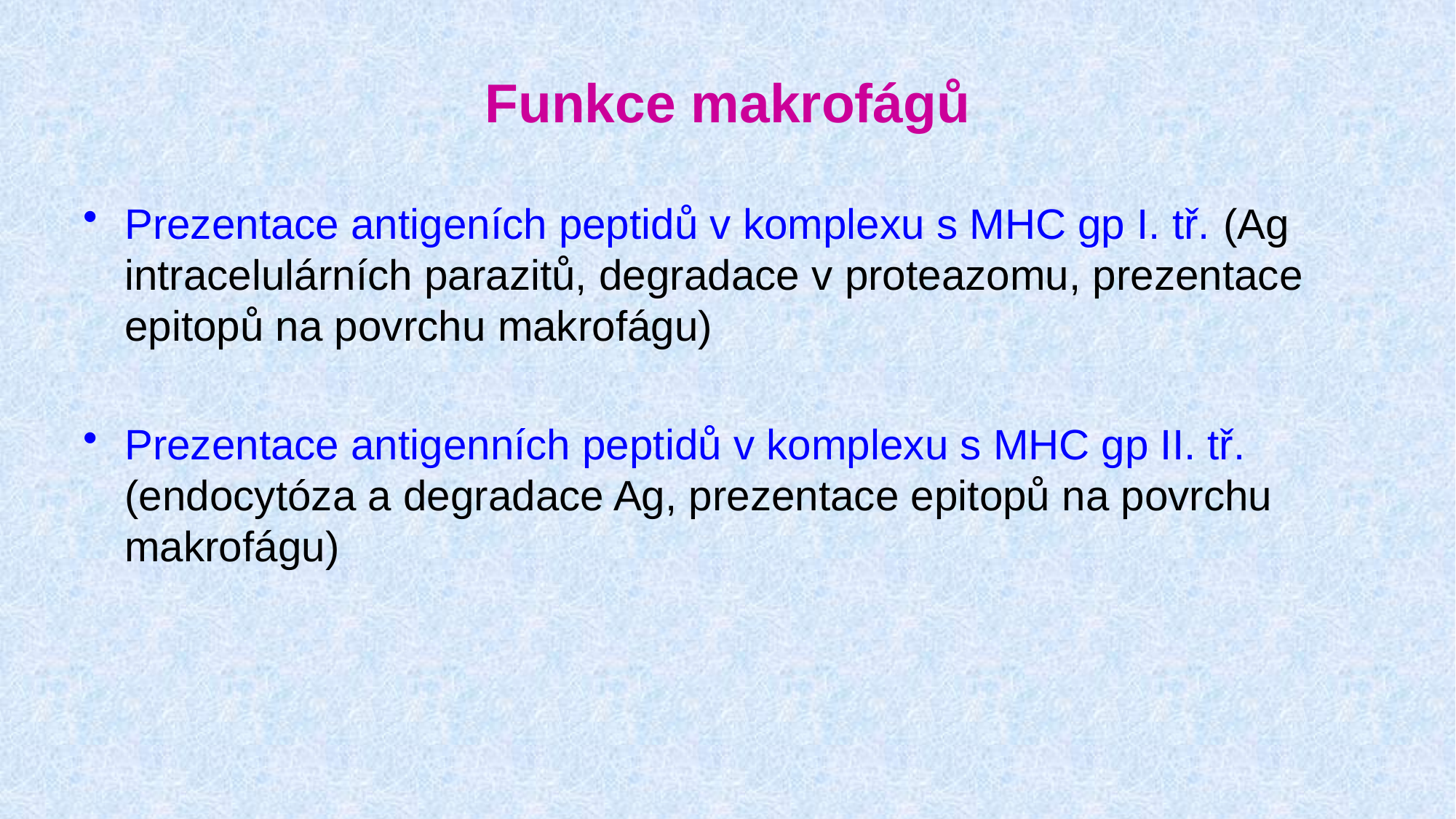

# Funkce makrofágů
Prezentace antigeních peptidů v komplexu s MHC gp I. tř. (Ag intracelulárních parazitů, degradace v proteazomu, prezentace epitopů na povrchu makrofágu)

Prezentace antigenních peptidů v komplexu s MHC gp II. tř. (endocytóza a degradace Ag, prezentace epitopů na povrchu makrofágu)